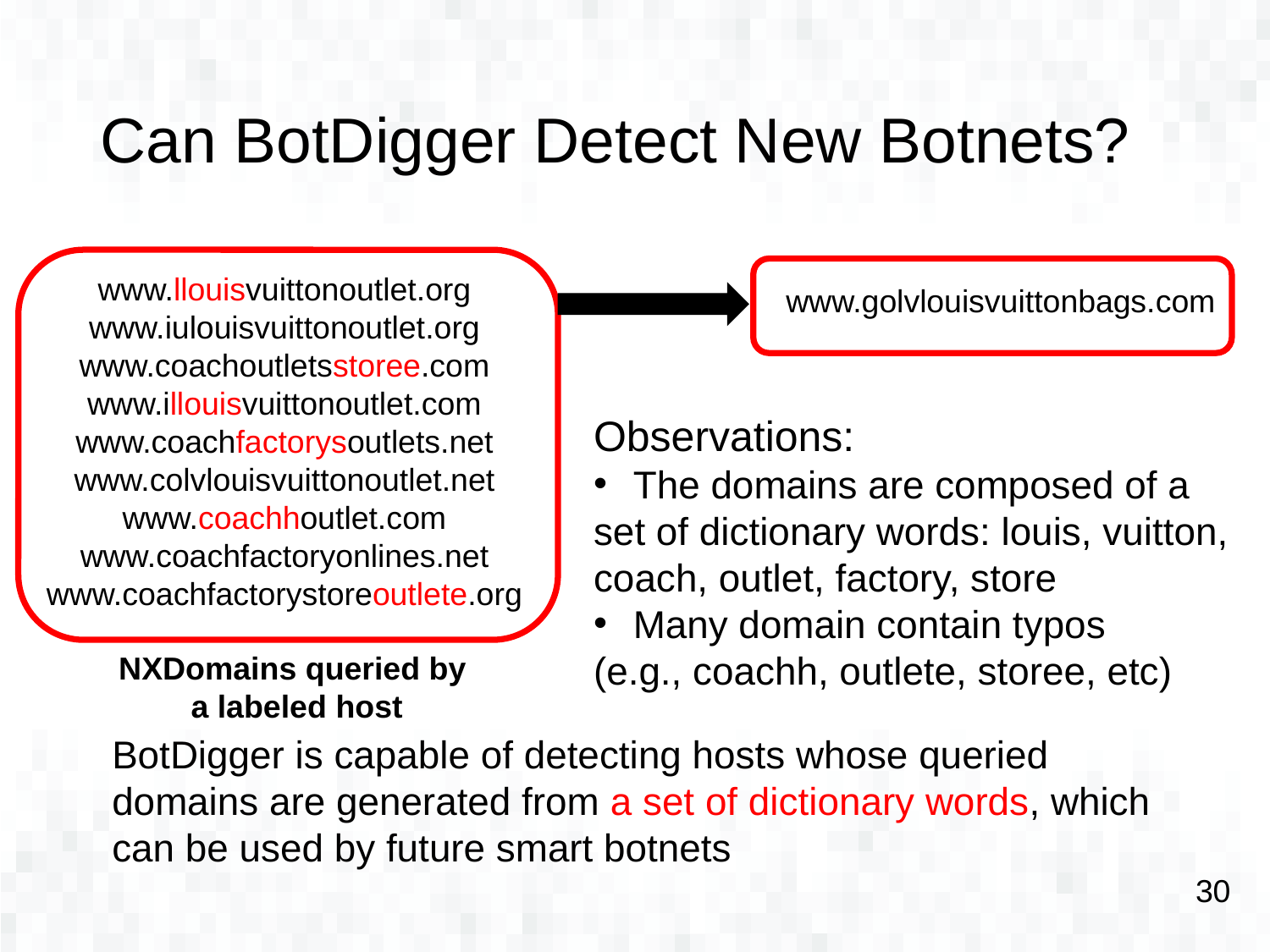

# Can BotDigger Detect New Botnets?

www.llouisvuittonoutlet.org
www.iulouisvuittonoutlet.org
www.coachoutletsstoree.com
www.illouisvuittonoutlet.com
www.coachfactorysoutlets.net
www.colvlouisvuittonoutlet.net
www.coachhoutlet.com
www.coachfactoryonlines.net
www.coachfactorystoreoutlete.org
www.golvlouisvuittonbags.com

Observations:
The domains are composed of a
set of dictionary words: louis, vuitton,
coach, outlet, factory, store
Many domain contain typos
(e.g., coachh, outlete, storee, etc)
NXDomains queried by
 a labeled host
BotDigger is capable of detecting hosts whose queried domains are generated from a set of dictionary words, which can be used by future smart botnets
30